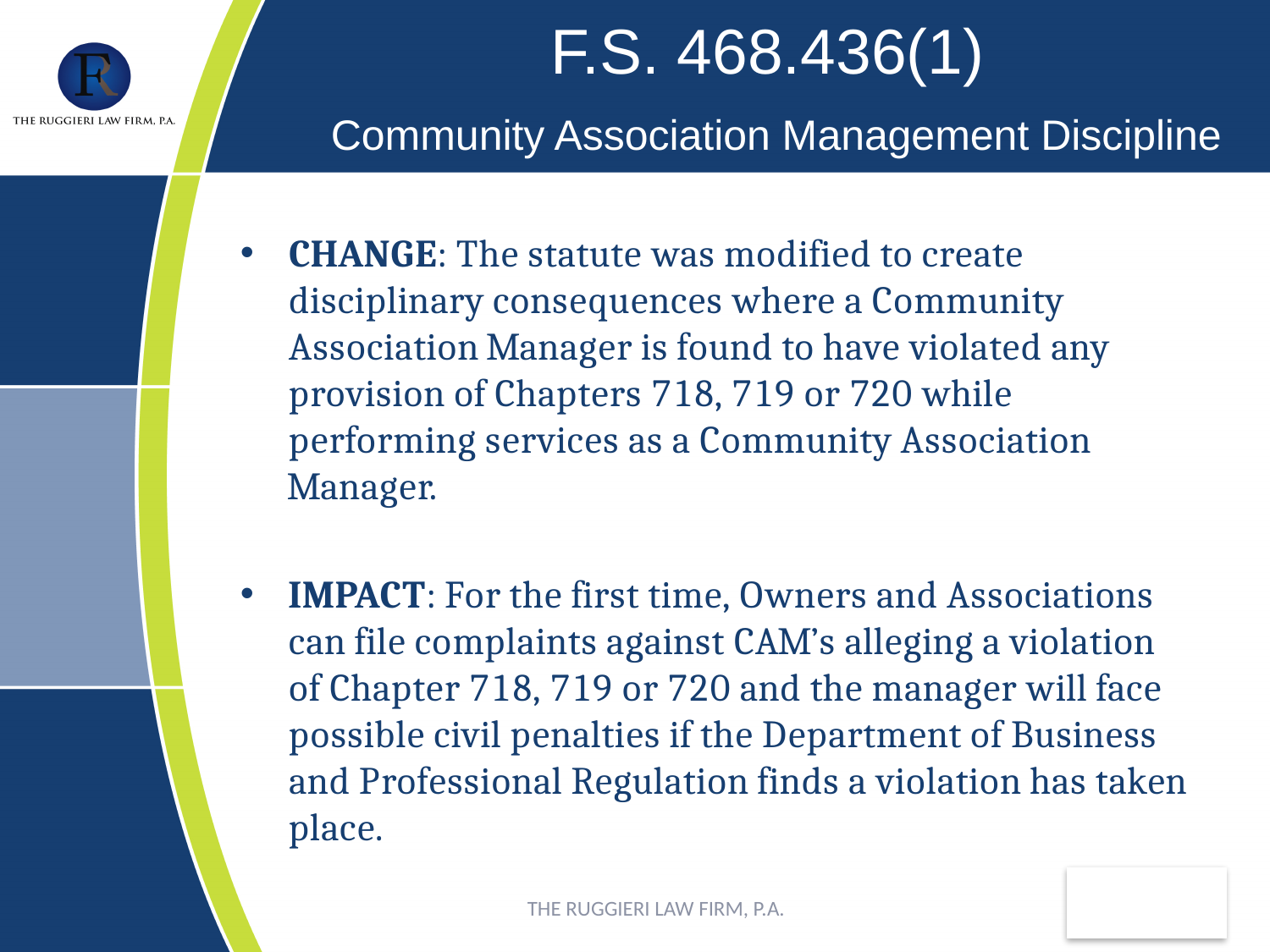

# F.S. 468.436(1) Community Association Management Discipline
CHANGE: The statute was modified to create disciplinary consequences where a Community Association Manager is found to have violated any provision of Chapters 718, 719 or 720 while performing services as a Community Association Manager.

IMPACT: For the first time, Owners and Associations can file complaints against CAM’s alleging a violation of Chapter 718, 719 or 720 and the manager will face possible civil penalties if the Department of Business and Professional Regulation finds a violation has taken place.